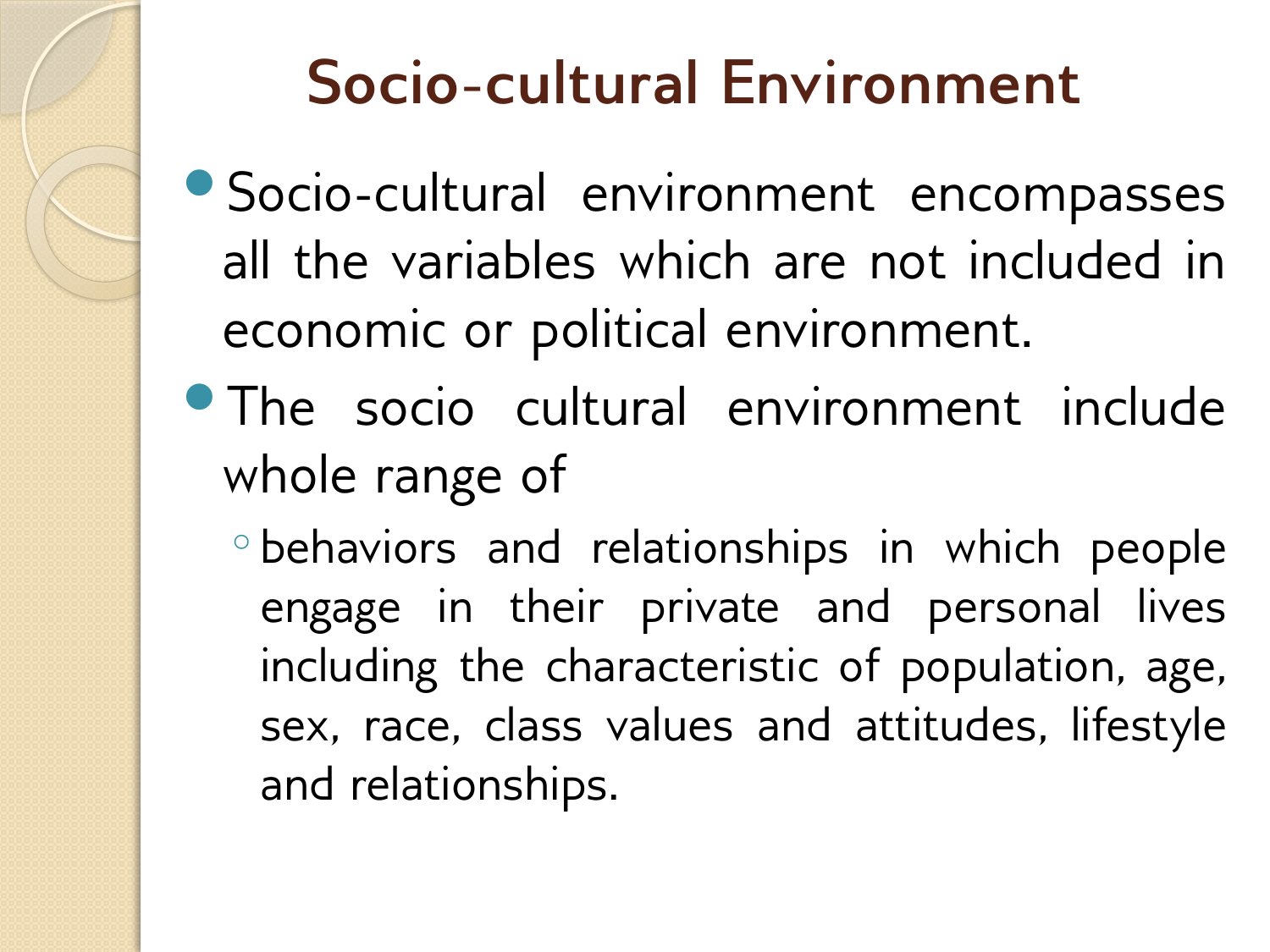

# Socio-cultural Environment
Socio-cultural environment encompasses all the variables which are not included in economic or political environment.
The socio cultural environment include whole range of
behaviors and relationships in which people engage in their private and personal lives including the characteristic of population, age, sex, race, class values and attitudes, lifestyle and relationships.